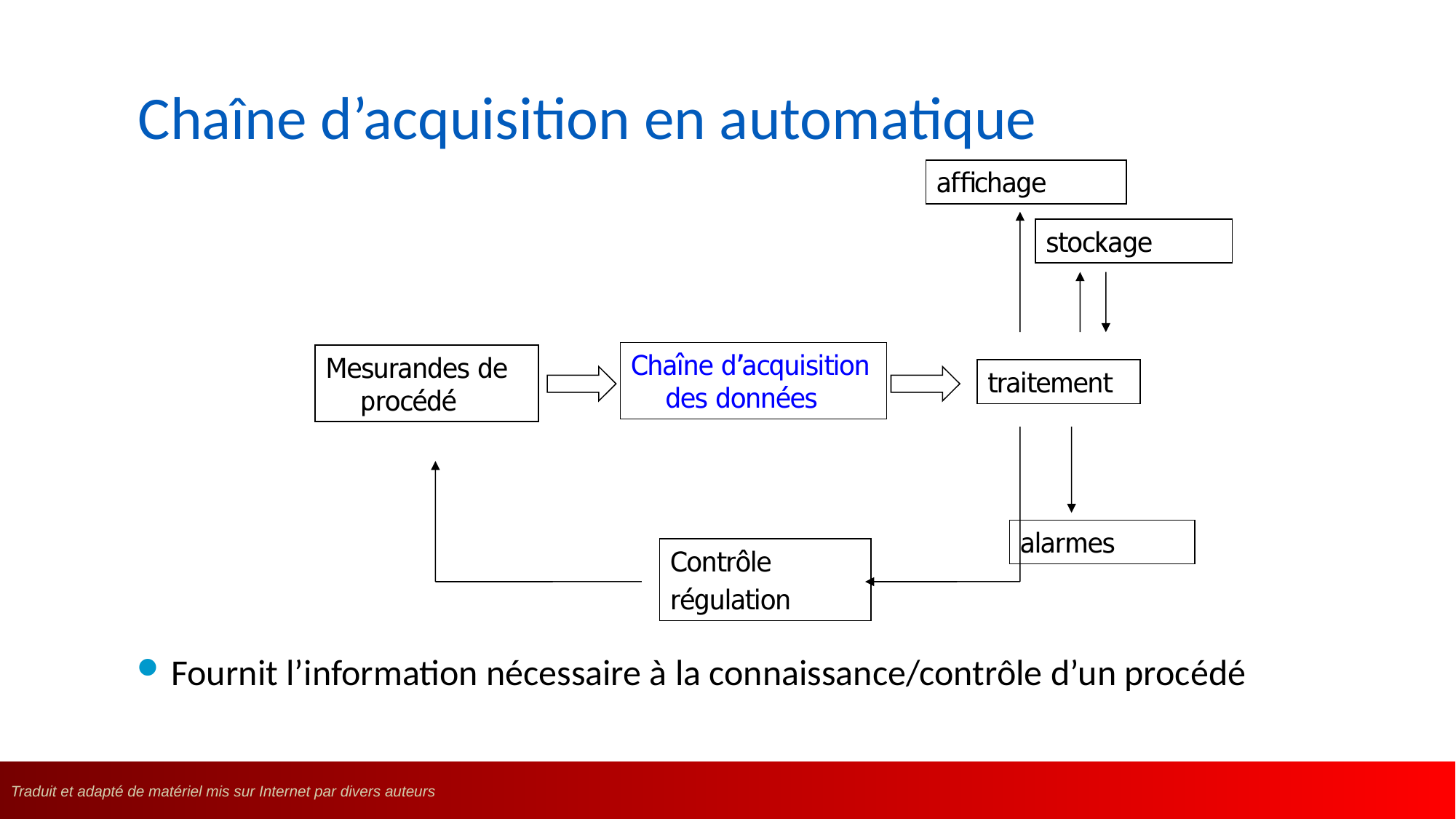

# Chaîne d’acquisition en automatique
affichage

stockage

Chaîne d’acquisition des données
Mesurandes de procédé
traitement

alarmes
Contrôle
régulation

Fournit l’information nécessaire à la connaissance/contrôle d’un procédé